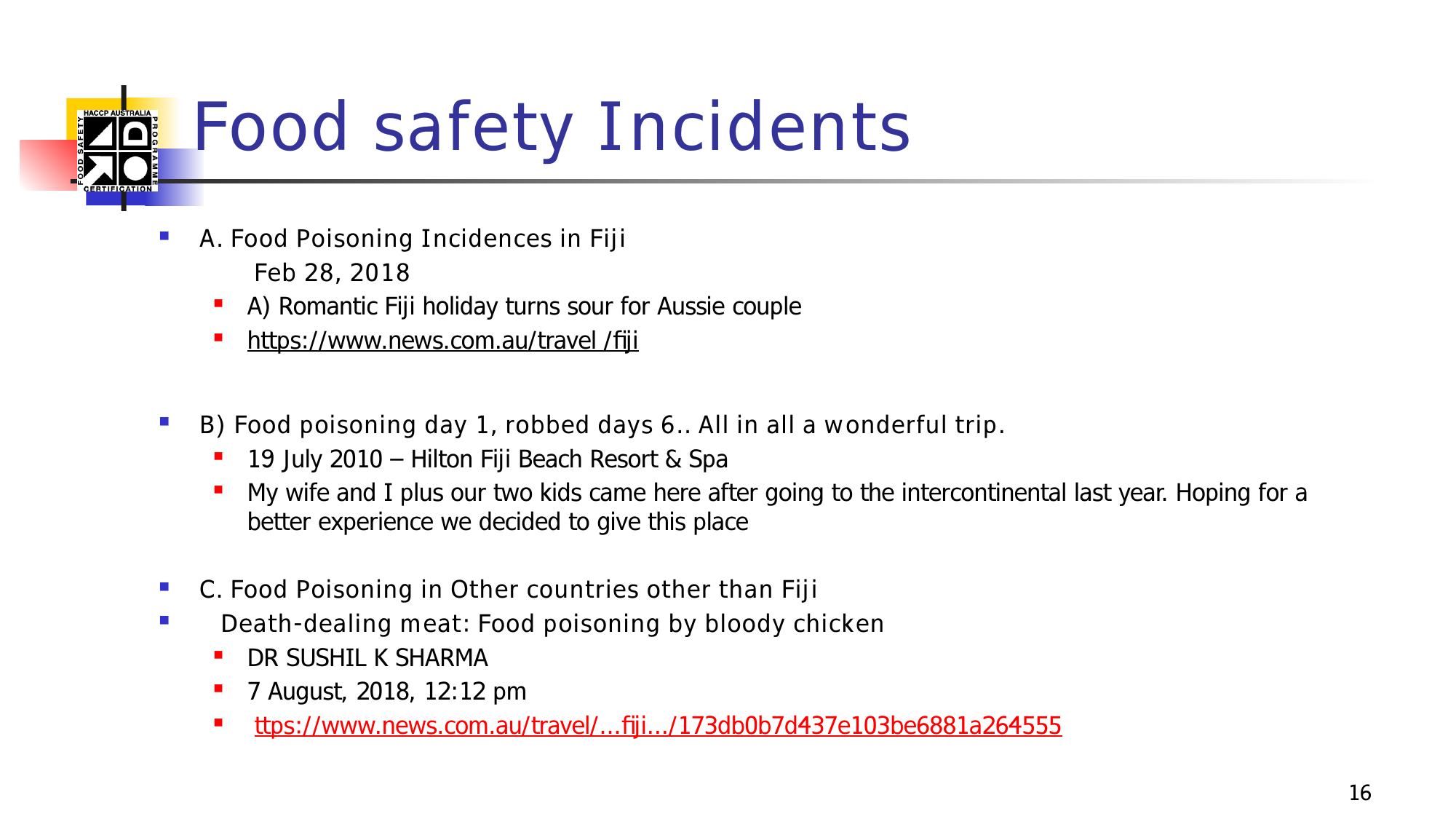

# Food safety Incidents
A. Food Poisoning Incidences in Fiji
Feb 28, 2018
A) Romantic Fiji holiday turns sour for Aussie couple
https://www.news.com.au/travel /fiji

B) Food poisoning day 1, robbed days 6.. All in all a wonderful trip.
19 July 2010 – Hilton Fiji Beach Resort & Spa
My wife and I plus our two kids came here after going to the intercontinental last year. Hoping for a better experience we decided to give this place

C. Food Poisoning in Other countries other than Fiji
   Death-dealing meat: Food poisoning by bloody chicken
DR SUSHIL K SHARMA
7 August, 2018, 12:12 pm
 ttps://www.news.com.au/travel/...fiji.../173db0b7d437e103be6881a264555
16